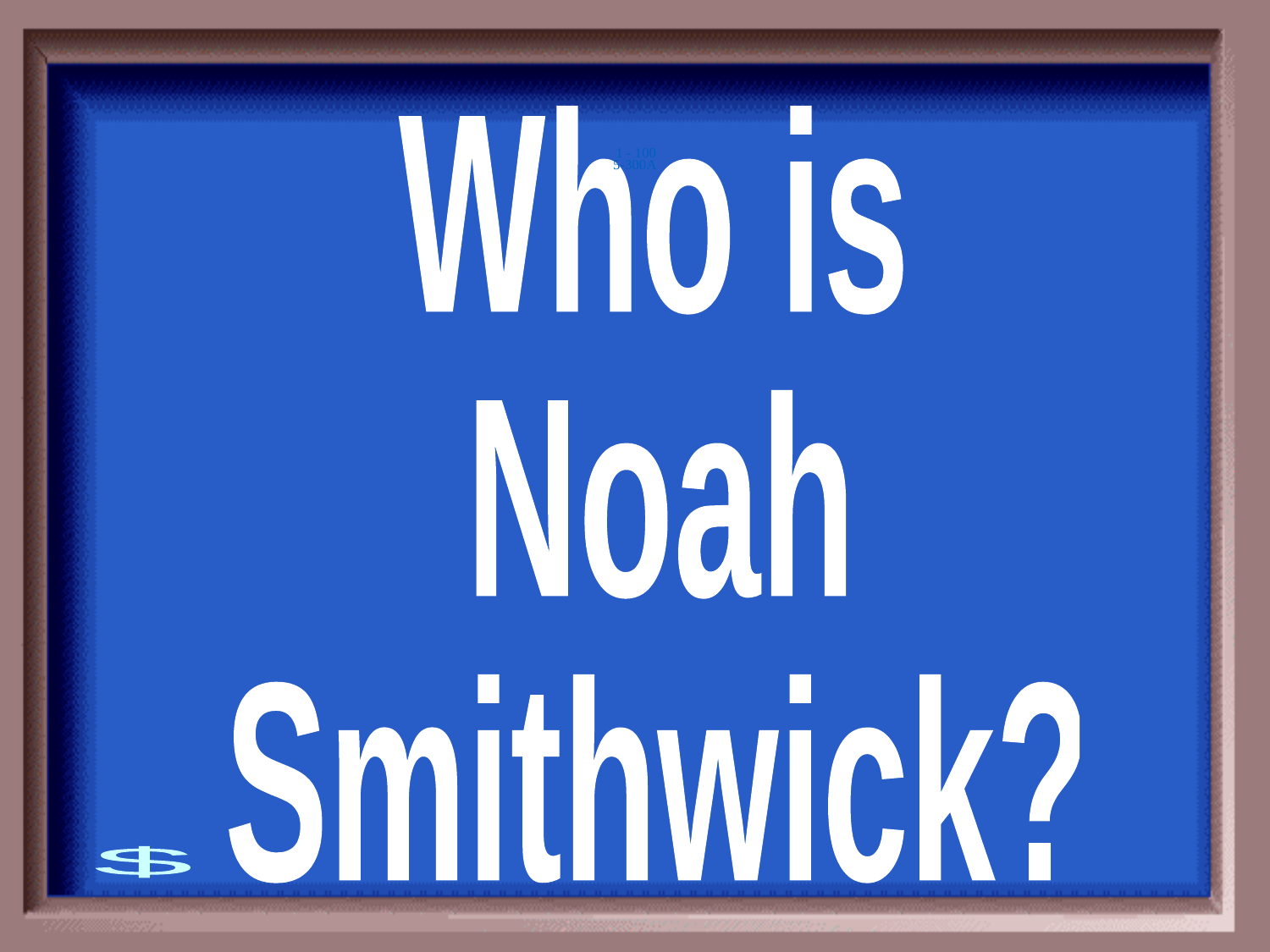

5-300A
Who is
Noah
Smithwick?
1 - 100
$300